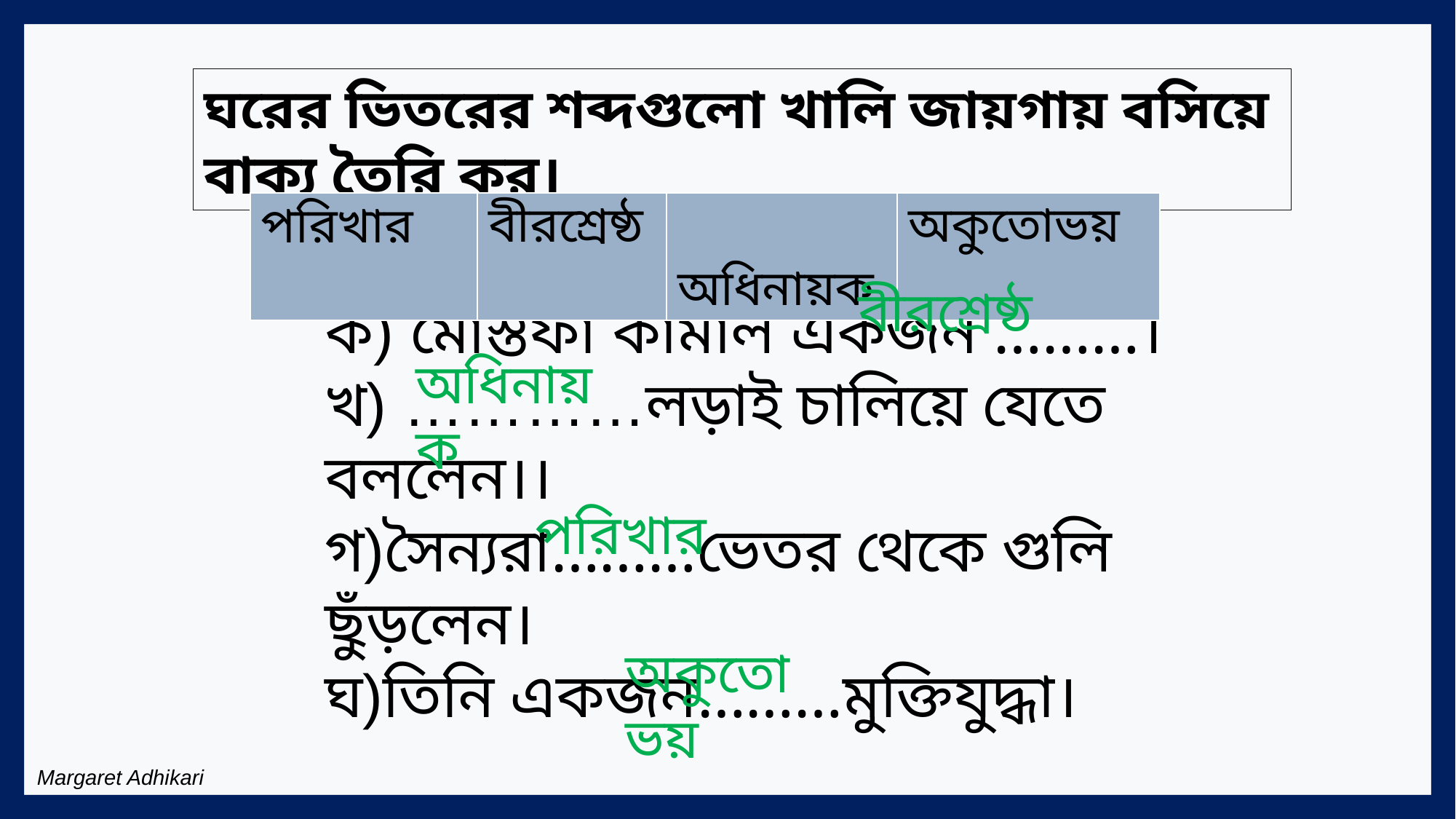

ঘরের ভিতরের শব্দগুলো খালি জায়গায় বসিয়ে বাক্য তৈরি কর।
| পরিখার | বীরশ্রেষ্ঠ | অধিনায়ক | অকুতোভয় |
| --- | --- | --- | --- |
বীরশ্রেষ্ঠ
অধিনায়ক
ক) মোস্তফা কামাল একজন ………।
খ) …………লড়াই চালিয়ে যেতে বললেন।।
গ)সৈন্যরা………ভেতর থেকে গুলি ছুঁড়লেন।
ঘ)তিনি একজন………মুক্তিযুদ্ধা।

পরিখার
অকুতোভয়